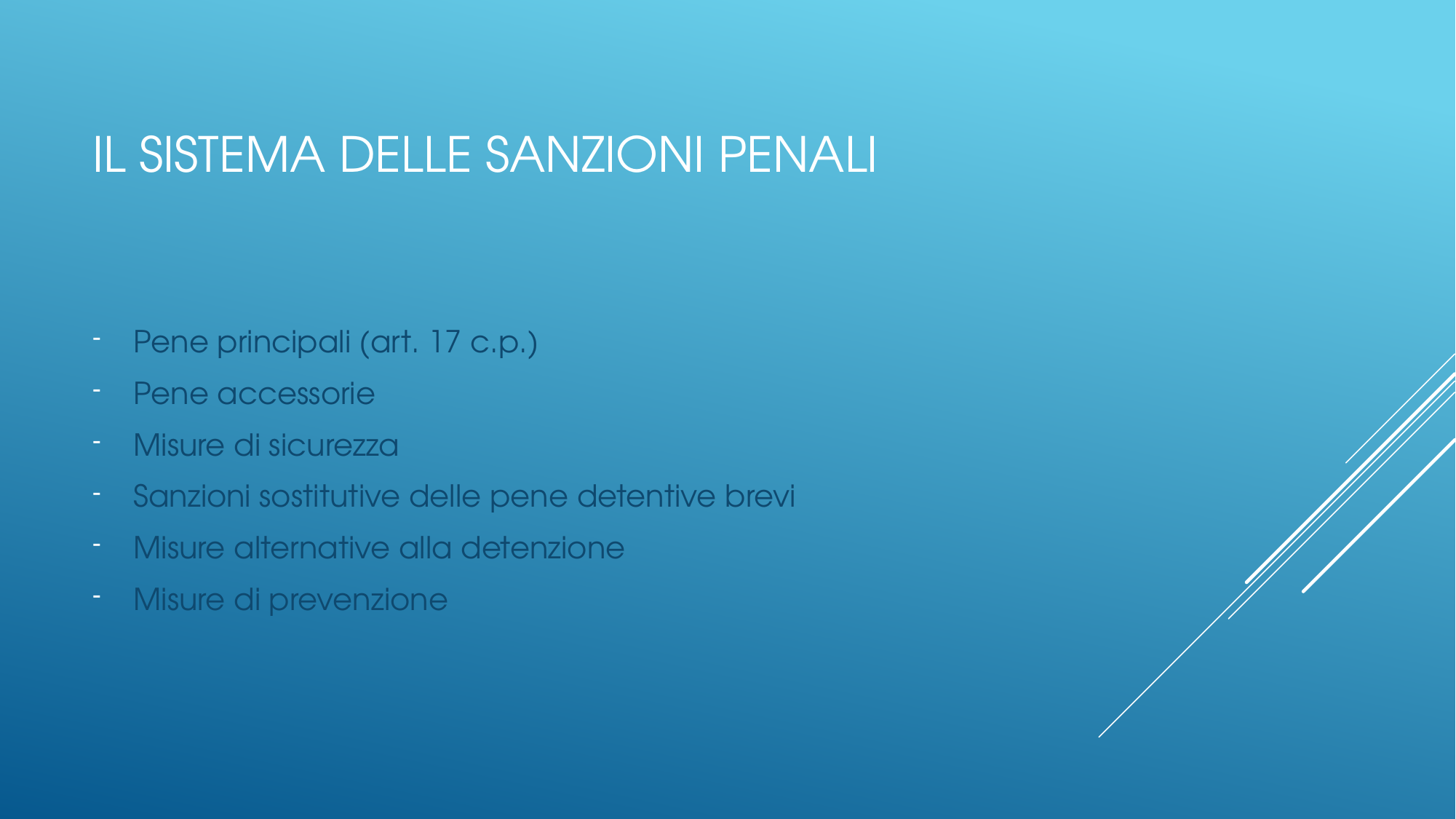

# Il sistema delle sanzioni penali
Pene principali (art. 17 c.p.)
Pene accessorie
Misure di sicurezza
Sanzioni sostitutive delle pene detentive brevi
Misure alternative alla detenzione
Misure di prevenzione